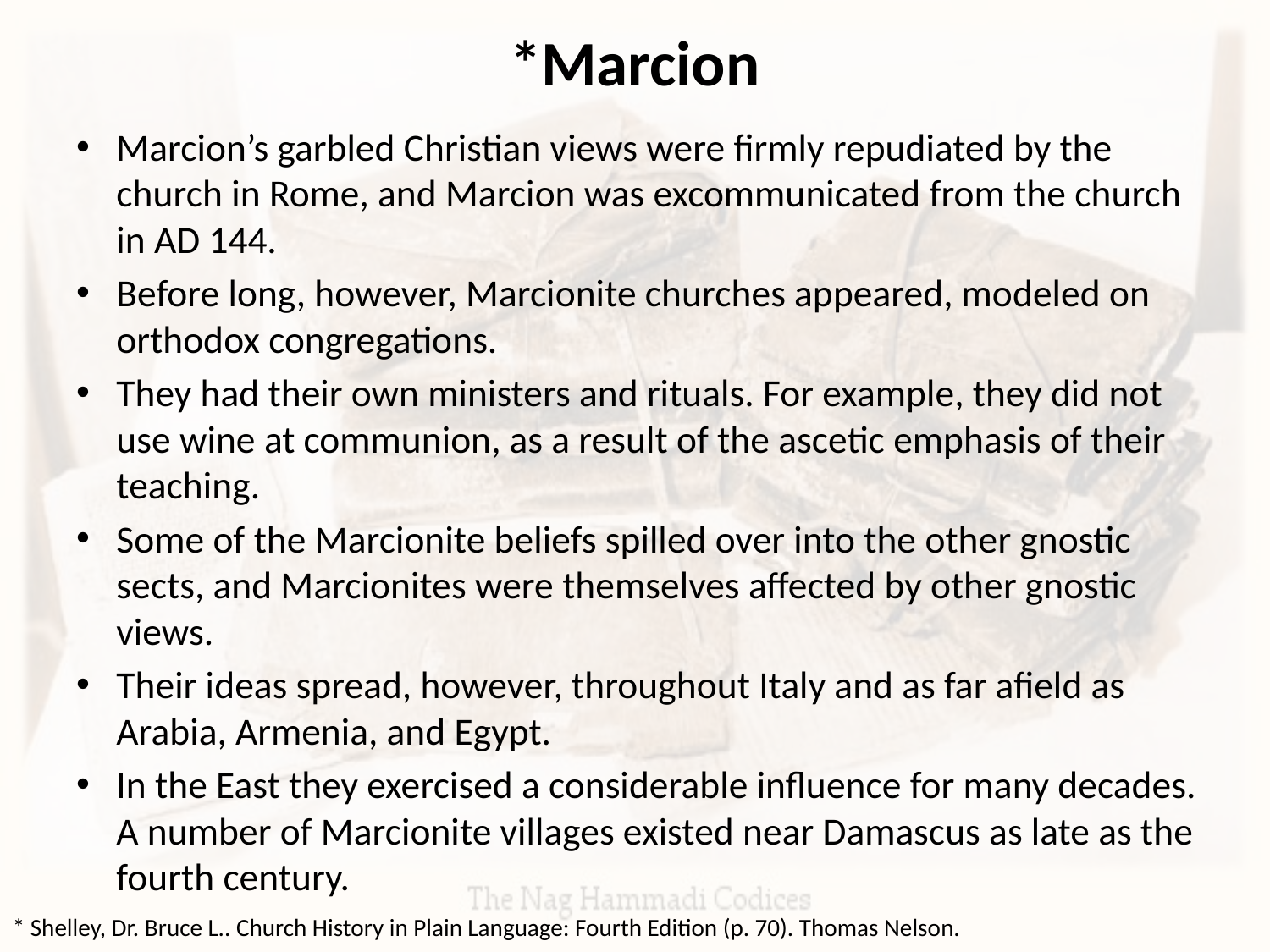

# *Marcion
Marcion’s garbled Christian views were firmly repudiated by the church in Rome, and Marcion was excommunicated from the church in AD 144.
Before long, however, Marcionite churches appeared, modeled on orthodox congregations.
They had their own ministers and rituals. For example, they did not use wine at communion, as a result of the ascetic emphasis of their teaching.
Some of the Marcionite beliefs spilled over into the other gnostic sects, and Marcionites were themselves affected by other gnostic views.
Their ideas spread, however, throughout Italy and as far afield as Arabia, Armenia, and Egypt.
In the East they exercised a considerable influence for many decades. A number of Marcionite villages existed near Damascus as late as the fourth century.
* Shelley, Dr. Bruce L.. Church History in Plain Language: Fourth Edition (p. 70). Thomas Nelson.